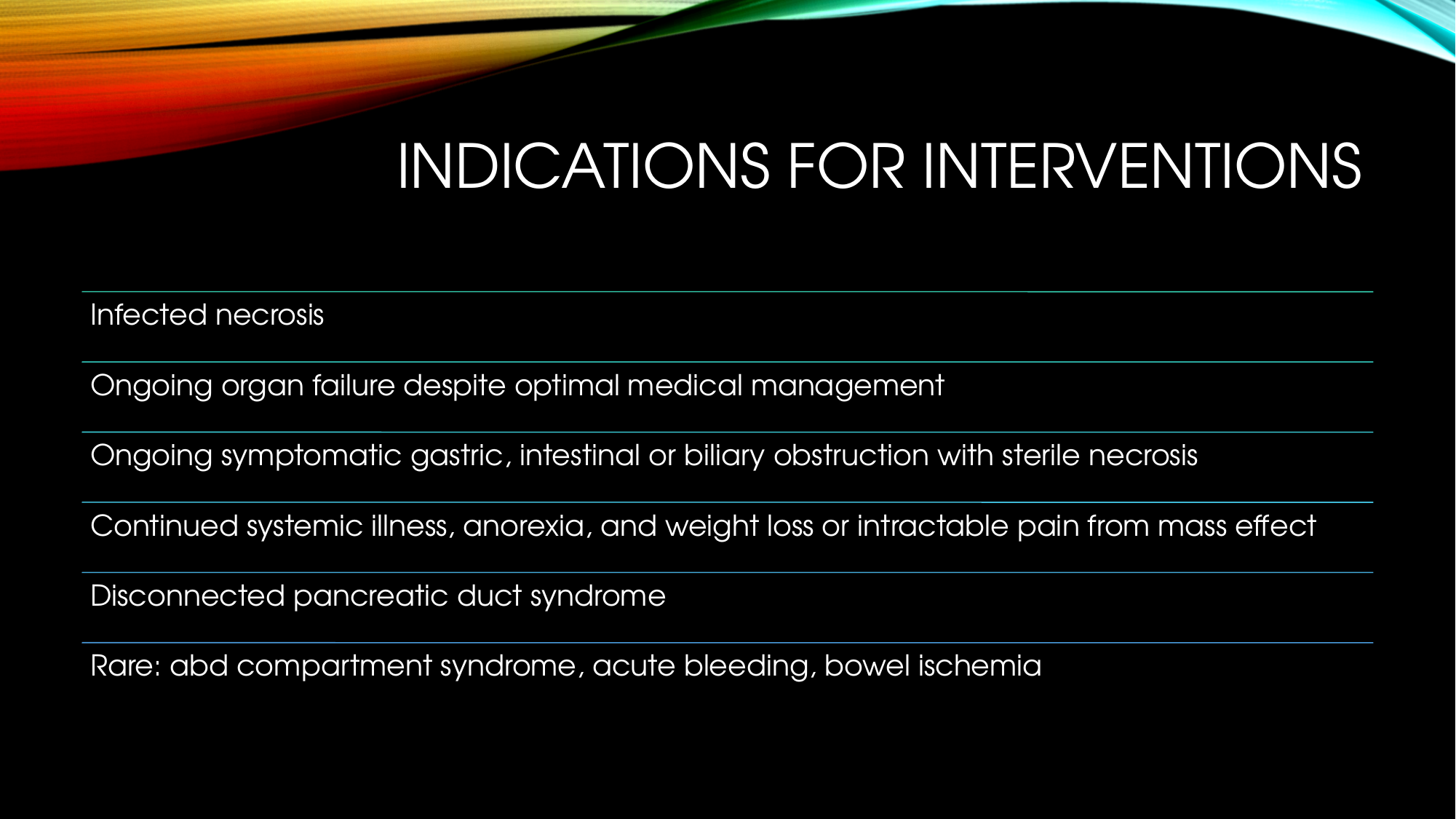

# Indications for Interventions
Infected necrosis
Ongoing organ failure despite optimal medical management
Ongoing symptomatic gastric, intestinal or biliary obstruction with sterile necrosis
Continued systemic illness, anorexia, and weight loss or intractable pain from mass effect
Disconnected pancreatic duct syndrome
Rare: abd compartment syndrome, acute bleeding, bowel ischemia